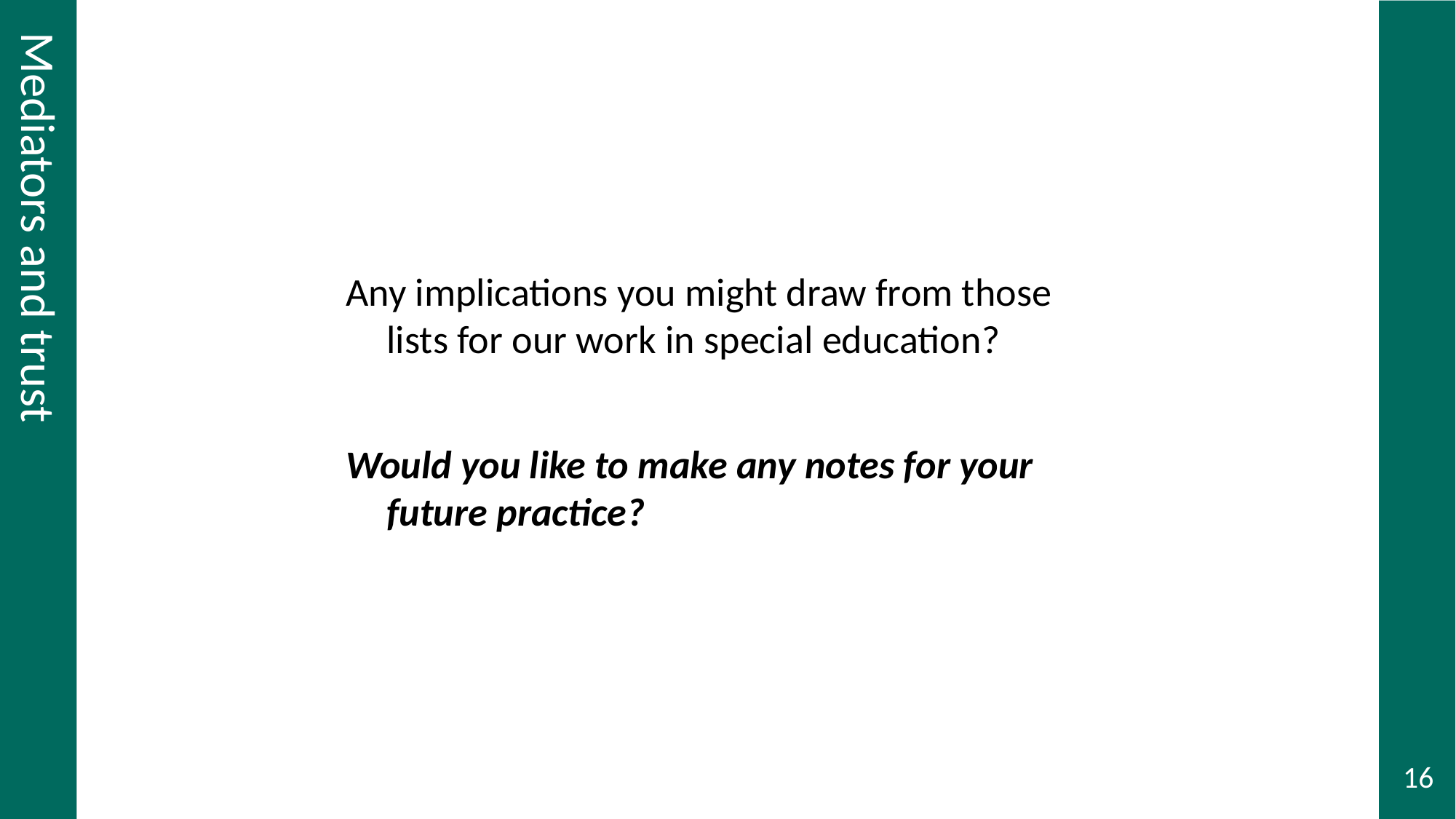

# Mediators and trust: your implications
Any implications you might draw from those lists for our work in special education?

Would you like to make any notes for your future practice?
Mediators and trust
16